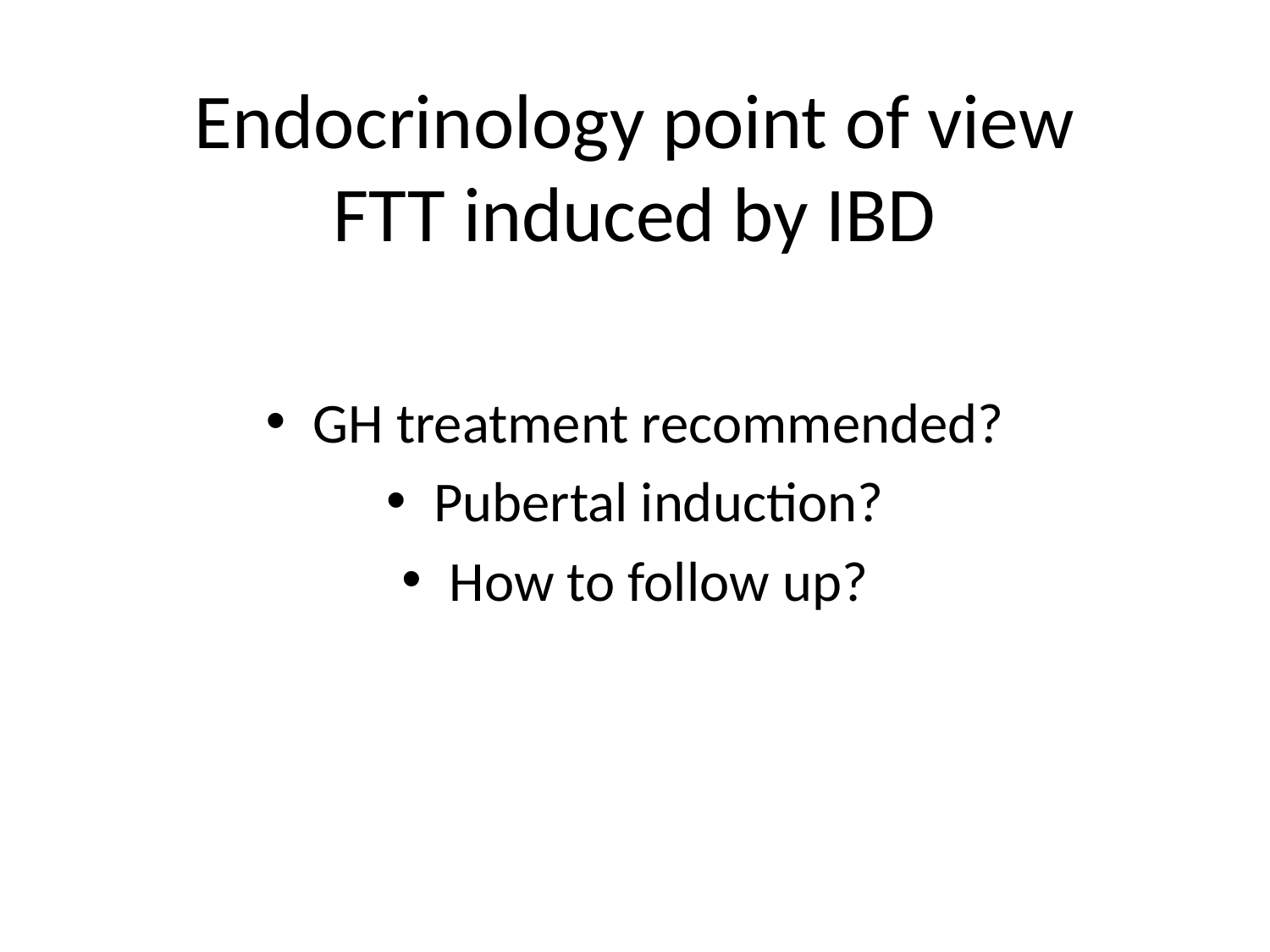

# Endocrinology point of view FTT induced by IBD

GH treatment recommended?
Pubertal induction?
How to follow up?